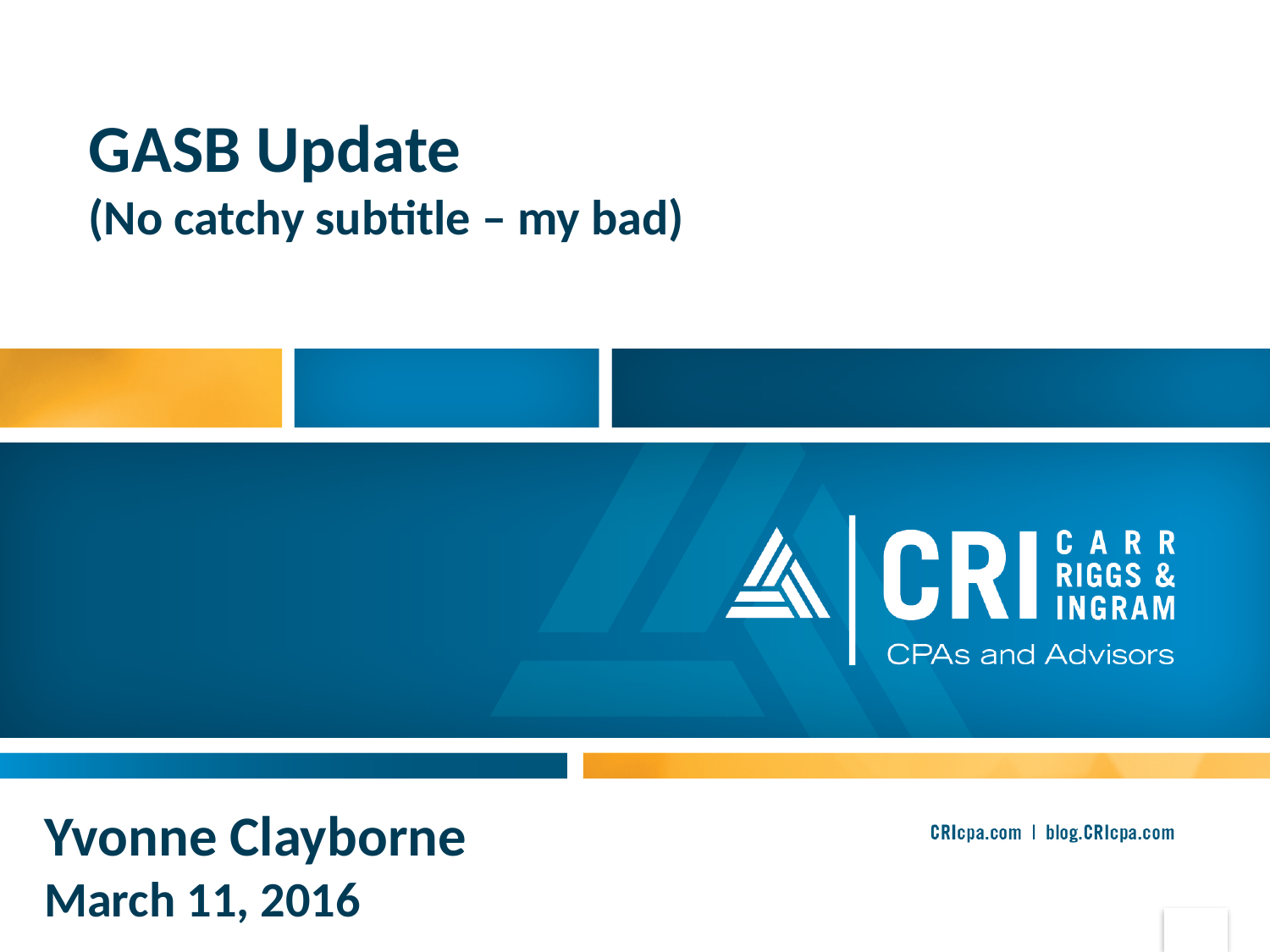

# GASB Update (No catchy subtitle – my bad)
Yvonne Clayborne
March 11, 2016